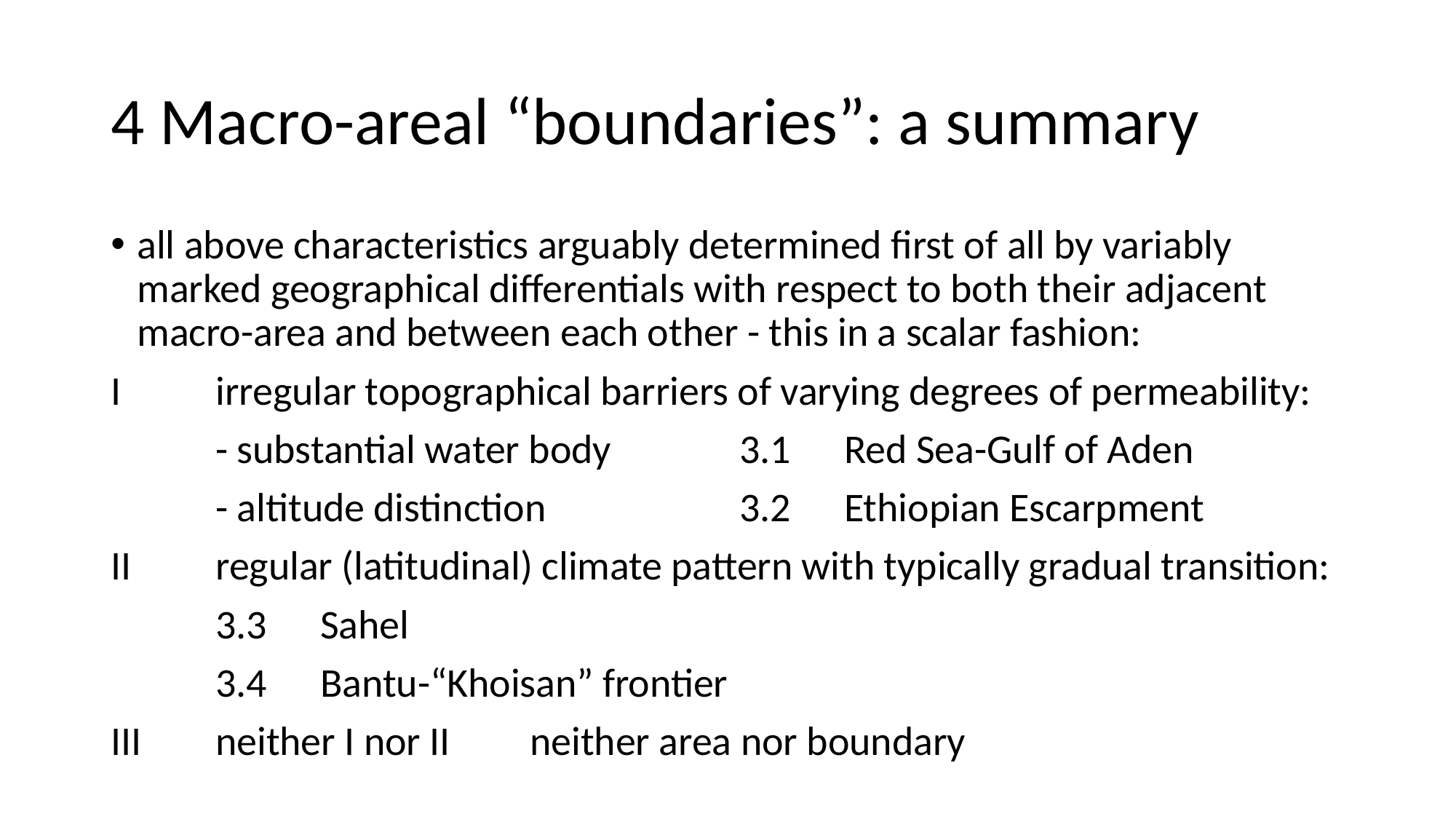

# 4 Macro-areal “boundaries”: a summary
all above characteristics arguably determined first of all by variably marked geographical differentials with respect to both their adjacent macro-area and between each other - this in a scalar fashion:
I 	irregular topographical barriers of varying degrees of permeability:
	- substantial water body		3.1	Red Sea-Gulf of Aden
	- altitude distinction			3.2	Ethiopian Escarpment
II 	regular (latitudinal) climate pattern with typically gradual transition:
												3.3	Sahel
												3.4	Bantu-“Khoisan” frontier
III 	neither I nor II						neither area nor boundary